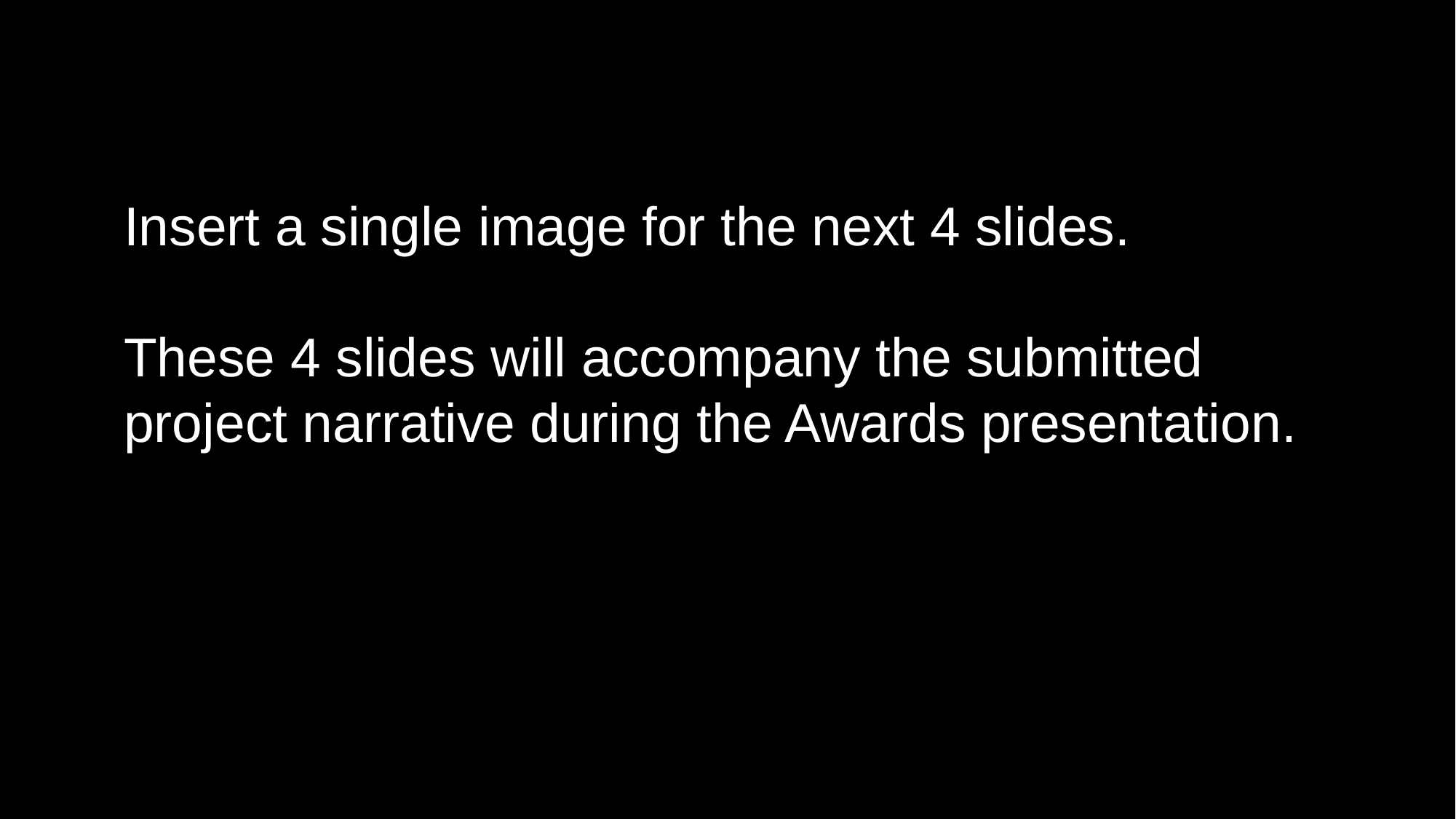

Insert a single image for the next 4 slides.

These 4 slides will accompany the submitted  project narrative during the Awards presentation.